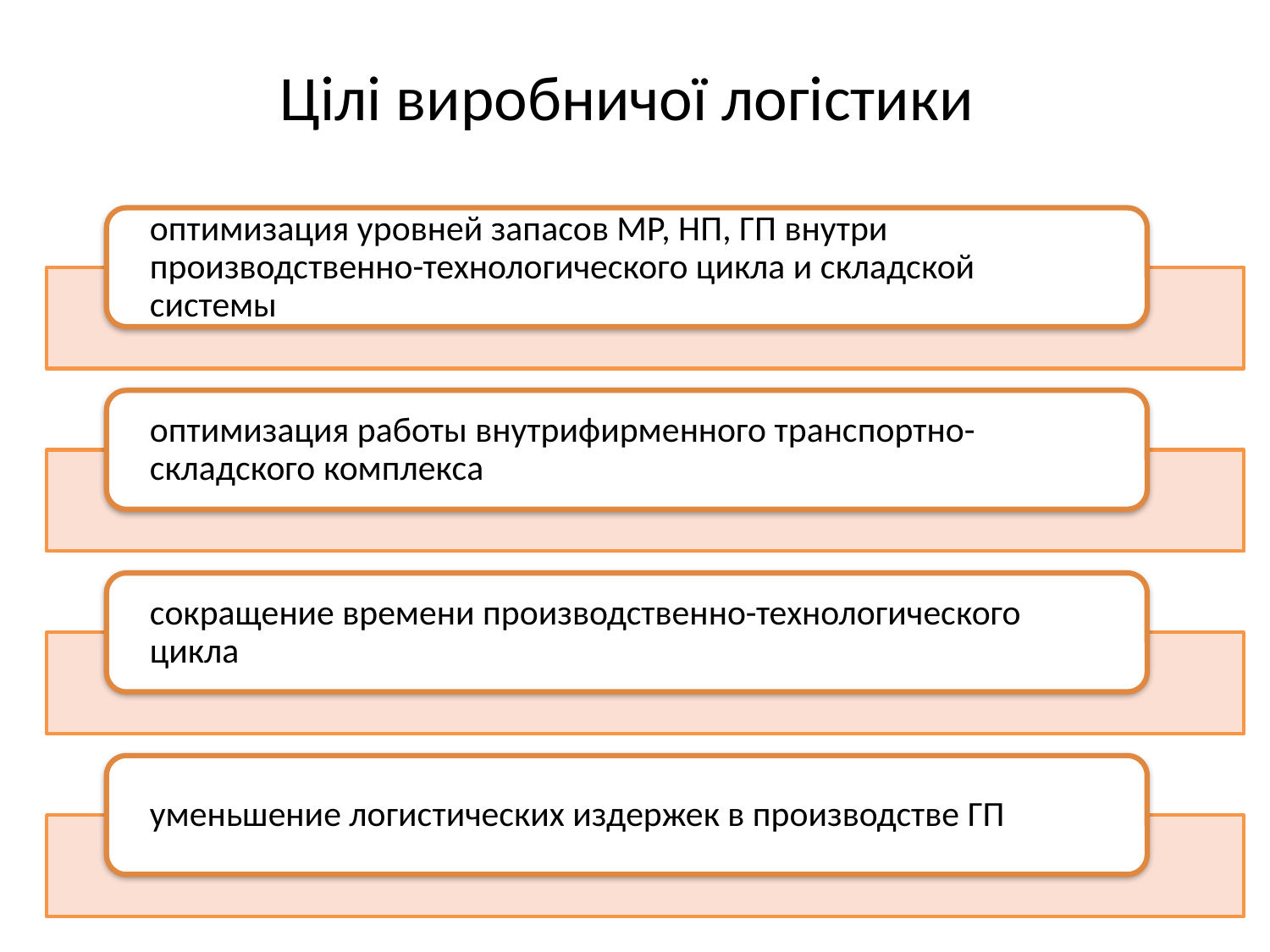

Цілі виробничої логістики
оптимизация уровней запасов МР, НП, ГП внутри производственно-технологического цикла и складской системы
оптимизация работы внутрифирменного транспортно-складского комплекса
сокращение времени производственно-технологического цикла
уменьшение логистических издержек в производстве ГП